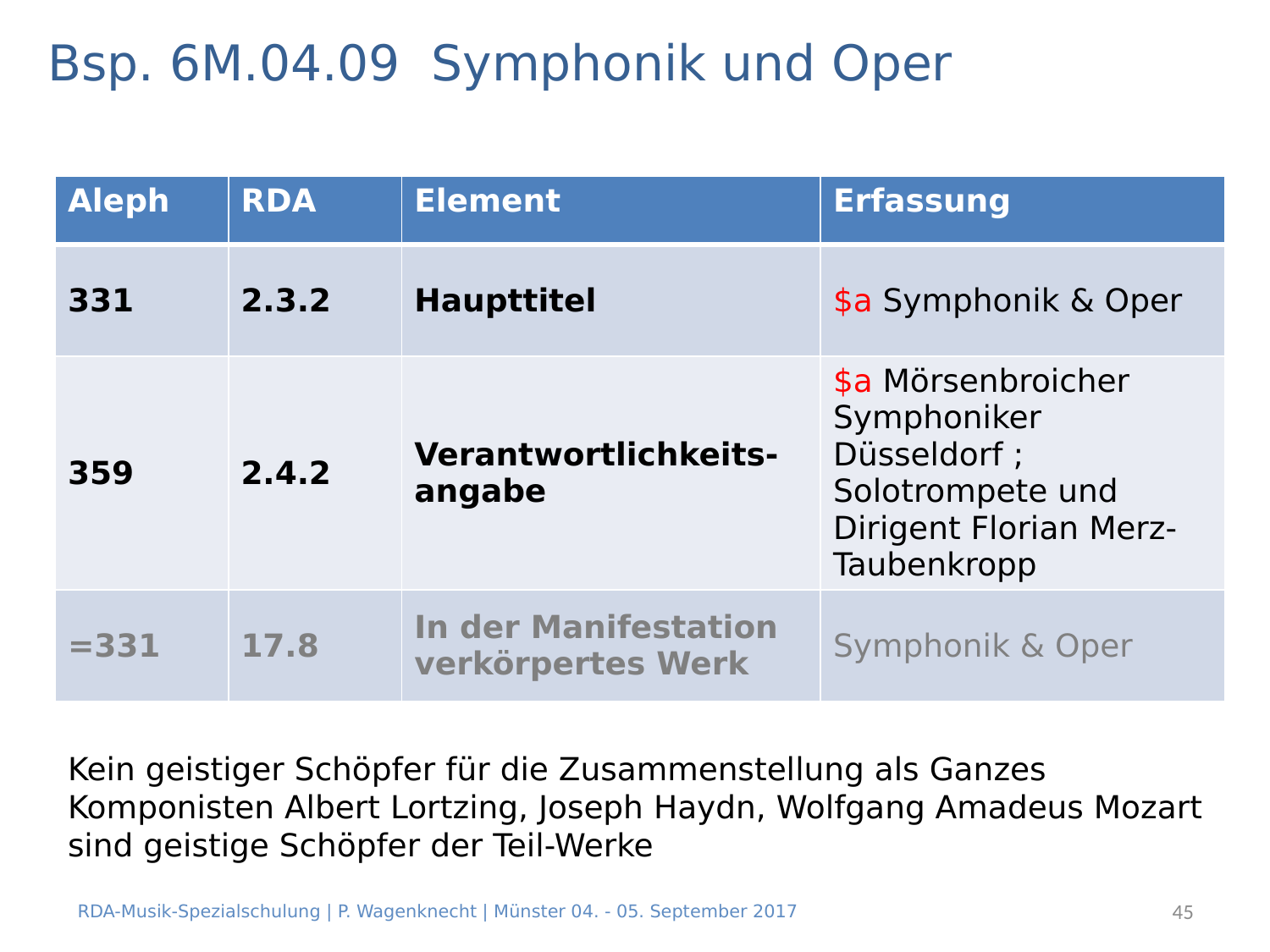

# Bsp. 6M.04.09  Symphonik und Oper
| Aleph | RDA | Element | Erfassung |
| --- | --- | --- | --- |
| 331 | 2.3.2 | Haupttitel | $a Symphonik & Oper |
| 359 | 2.4.2 | Verantwortlichkeits-angabe | $a Mörsenbroicher Symphoniker Düsseldorf ; Solotrompete und Dirigent Florian Merz-Taubenkropp |
| =331 | 17.8 | In der Manifestation verkörpertes Werk | Symphonik & Oper |
Kein geistiger Schöpfer für die Zusammenstellung als Ganzes
Komponisten Albert Lortzing, Joseph Haydn, Wolfgang Amadeus Mozart sind geistige Schöpfer der Teil-Werke
RDA-Musik-Spezialschulung | P. Wagenknecht | Münster 04. - 05. September 2017
45